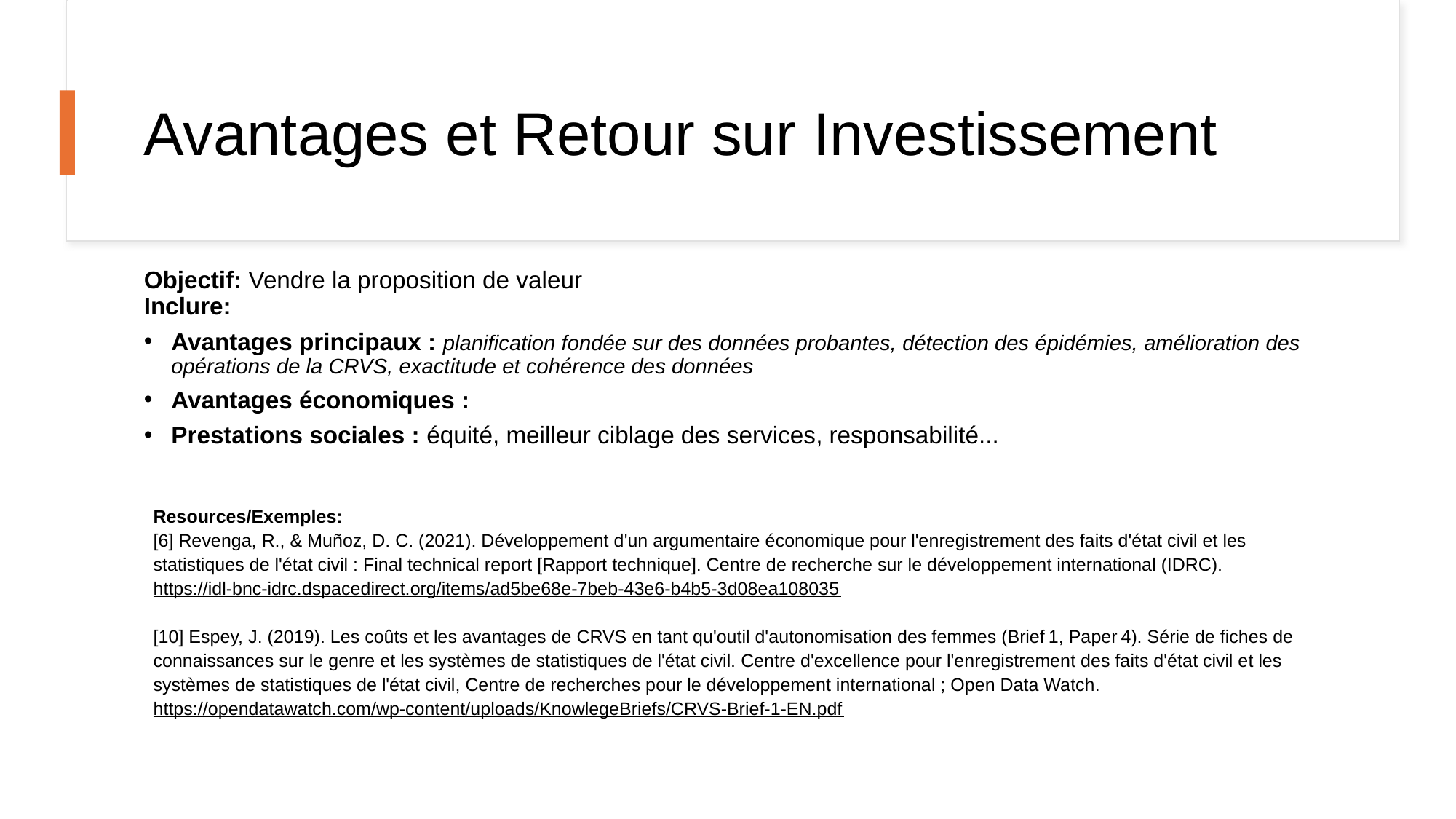

# Avantages et Retour sur Investissement

Objectif: Vendre la proposition de valeur
Inclure:
Avantages principaux : planification fondée sur des données probantes, détection des épidémies, amélioration des opérations de la CRVS, exactitude et cohérence des données
Avantages économiques :
Prestations sociales : équité, meilleur ciblage des services, responsabilité...

Resources/Exemples:
[6] Revenga, R., & Muñoz, D. C. (2021). Développement d'un argumentaire économique pour l'enregistrement des faits d'état civil et les statistiques de l'état civil : Final technical report [Rapport technique]. Centre de recherche sur le développement international (IDRC). https://idl-bnc-idrc.dspacedirect.org/items/ad5be68e-7beb-43e6-b4b5-3d08ea108035

[10] Espey, J. (2019). Les coûts et les avantages de CRVS en tant qu'outil d'autonomisation des femmes (Brief 1, Paper 4). Série de fiches de connaissances sur le genre et les systèmes de statistiques de l'état civil. Centre d'excellence pour l'enregistrement des faits d'état civil et les systèmes de statistiques de l'état civil, Centre de recherches pour le développement international ; Open Data Watch. https://opendatawatch.com/wp-content/uploads/KnowlegeBriefs/CRVS-Brief-1-EN.pdf